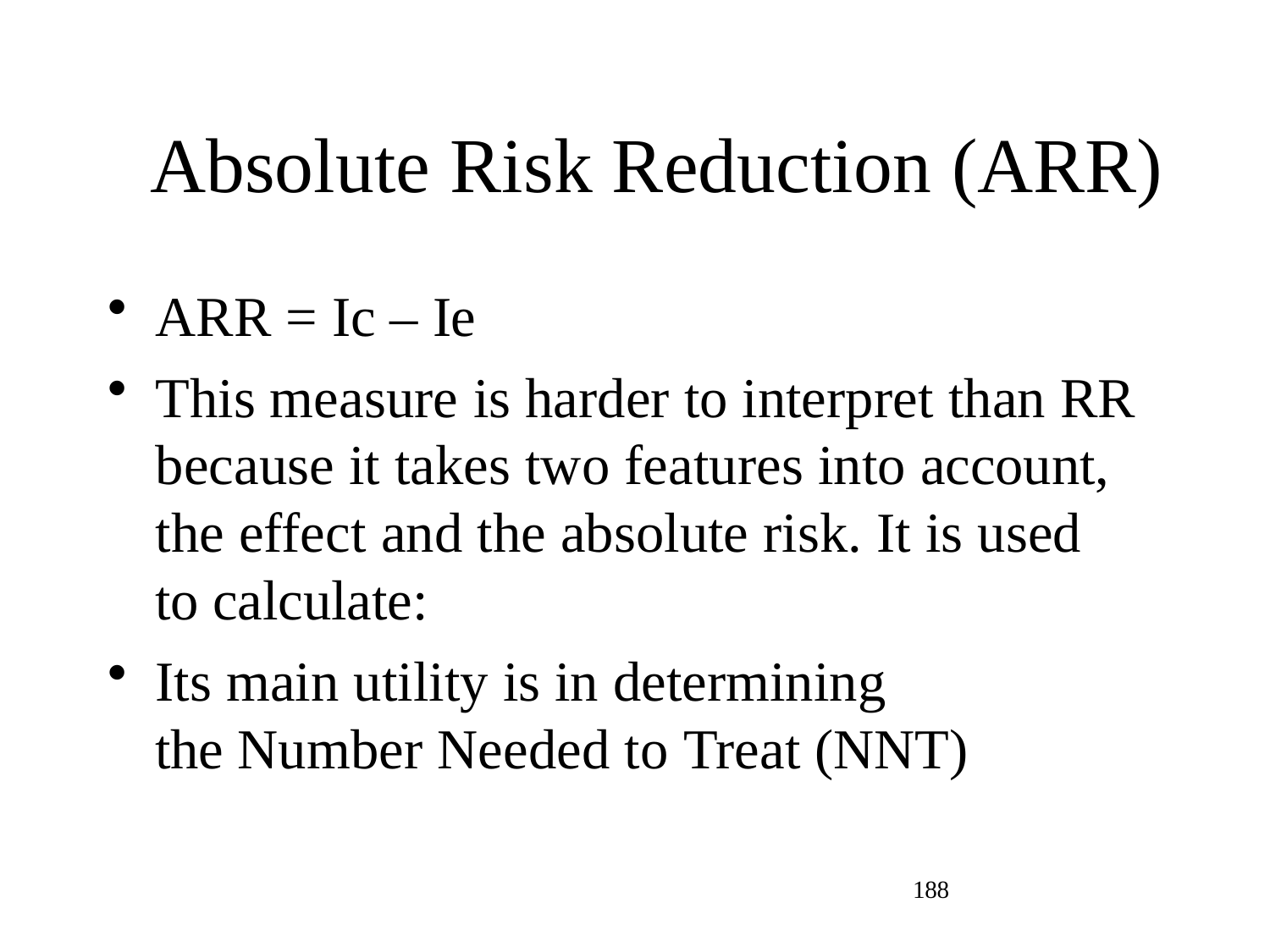

# Absolute Risk Reduction (ARR)
ARR = Ic – Ie
This measure is harder to interpret than RR because it takes two features into account, the effect and the absolute risk. It is used to calculate:
Its main utility is in determining the Number Needed to Treat (NNT)
188